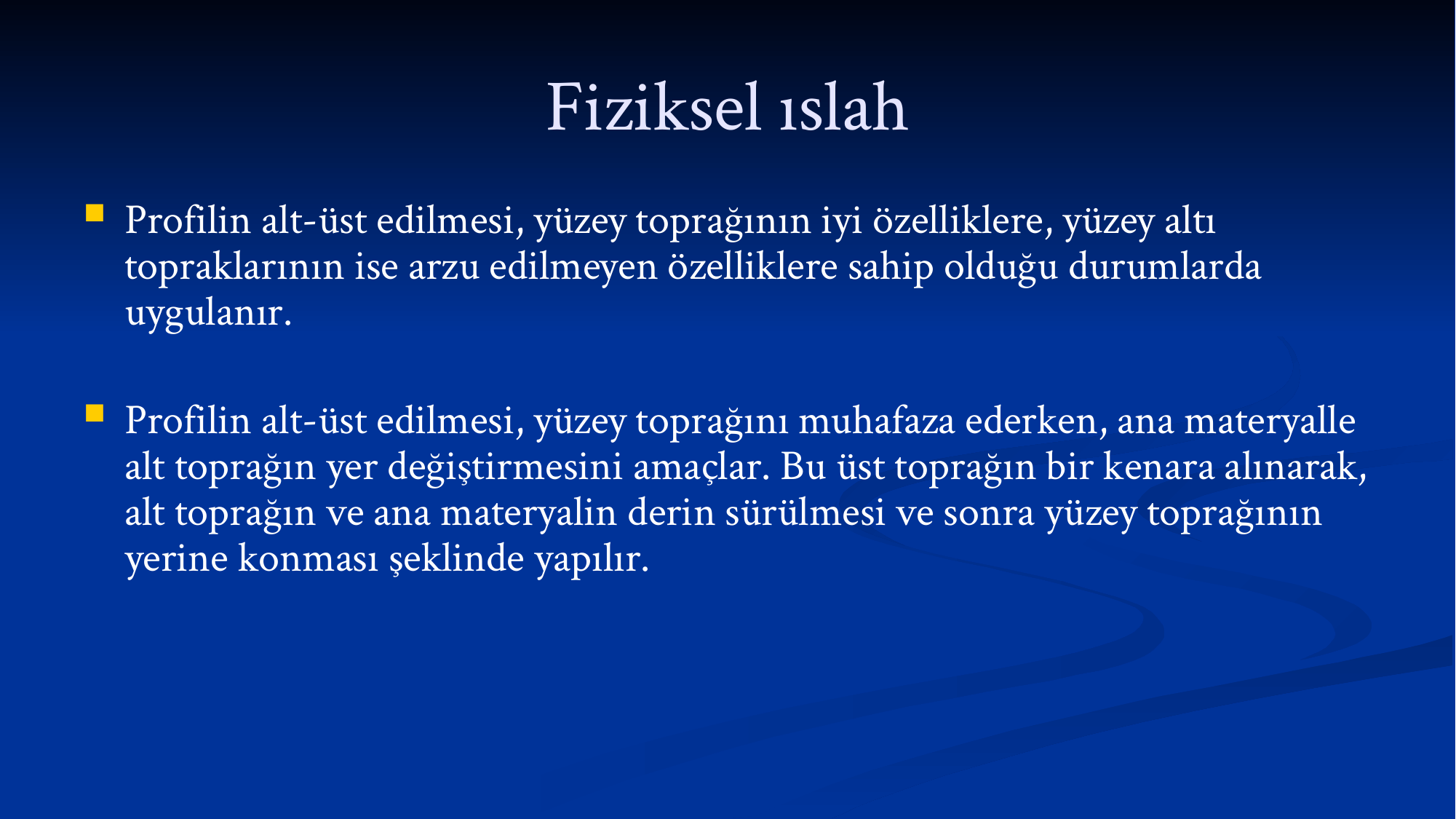

# Fiziksel ıslah
Profilin alt-üst edilmesi, yüzey toprağının iyi özelliklere, yüzey altı topraklarının ise arzu edilmeyen özelliklere sahip olduğu durumlarda uygulanır.

Profilin alt-üst edilmesi, yüzey toprağını muhafaza ederken, ana materyalle alt toprağın yer değiştirmesini amaçlar. Bu üst toprağın bir kenara alınarak, alt toprağın ve ana materyalin derin sürülmesi ve sonra yüzey toprağının yerine konması şeklinde yapılır.